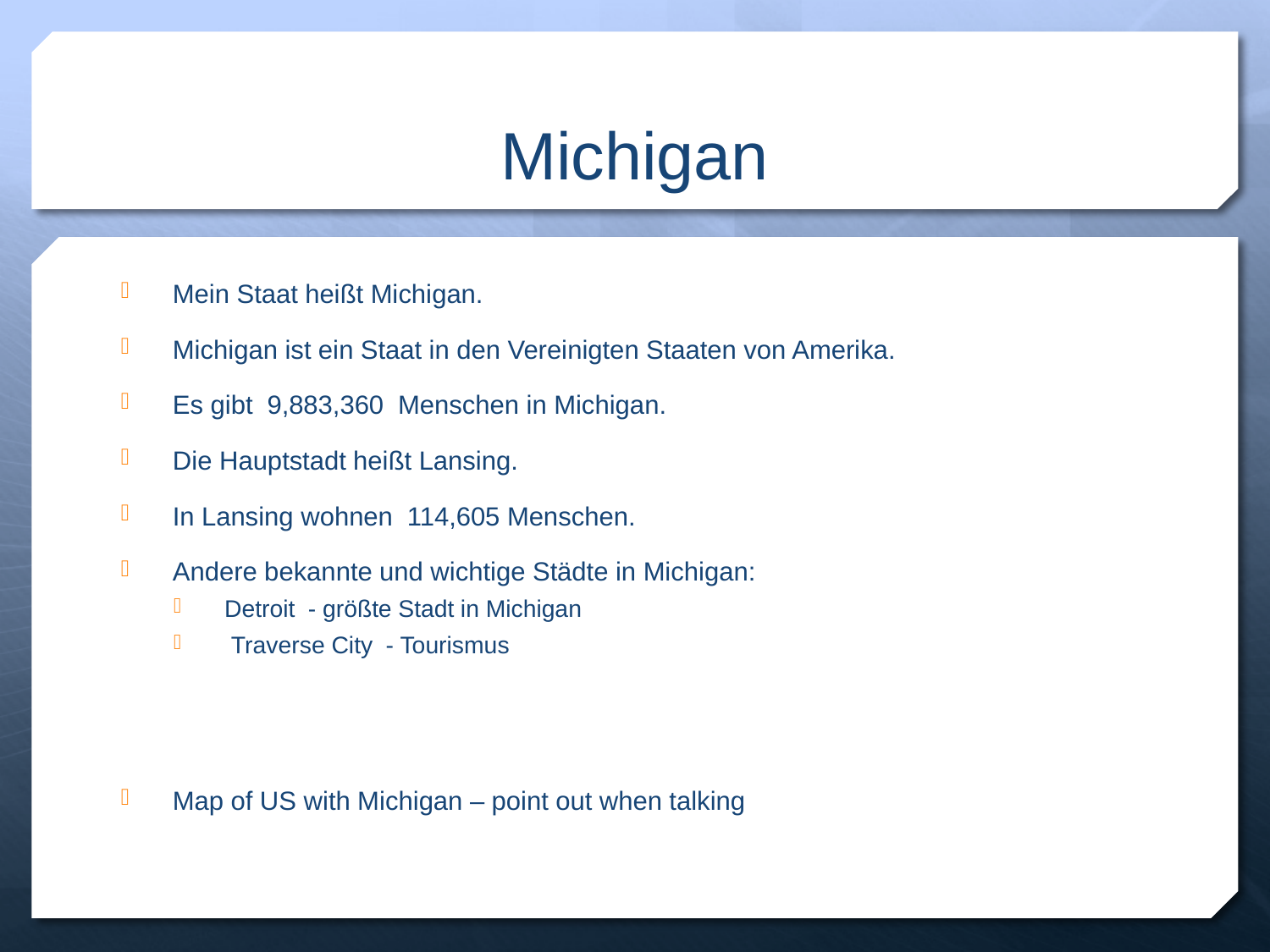

# Michigan
Mein Staat heißt Michigan.
Michigan ist ein Staat in den Vereinigten Staaten von Amerika.
Es gibt  9,883,360  Menschen in Michigan.
Die Hauptstadt heißt Lansing.
In Lansing wohnen  114,605 Menschen.
Andere bekannte und wichtige Städte in Michigan:
Detroit  - größte Stadt in Michigan
 Traverse City  - Tourismus

Map of US with Michigan – point out when talking